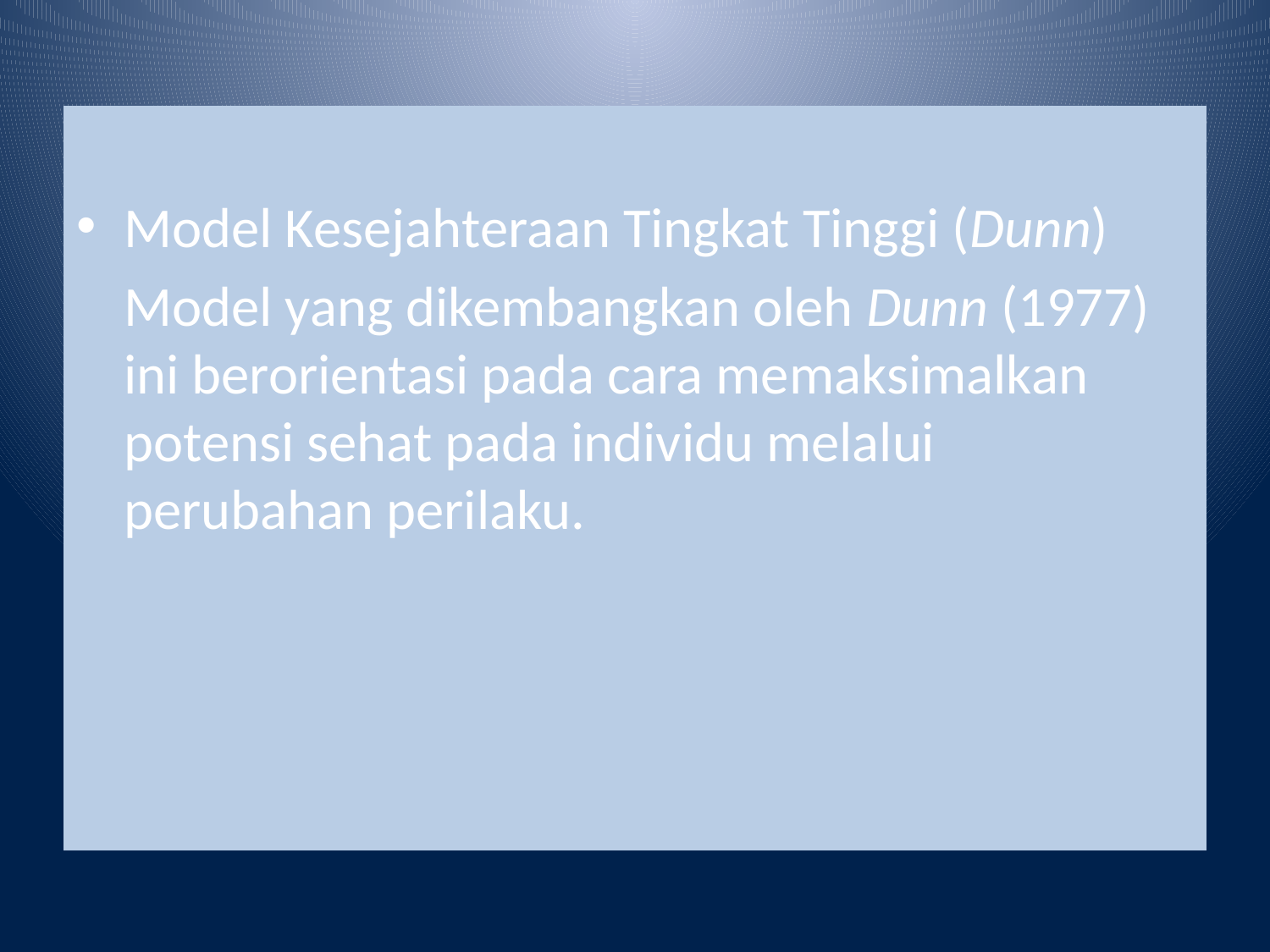

Model Kesejahteraan Tingkat Tinggi (Dunn)
	Model yang dikembangkan oleh Dunn (1977) ini berorientasi pada cara memaksimalkan potensi sehat pada individu melalui perubahan perilaku.